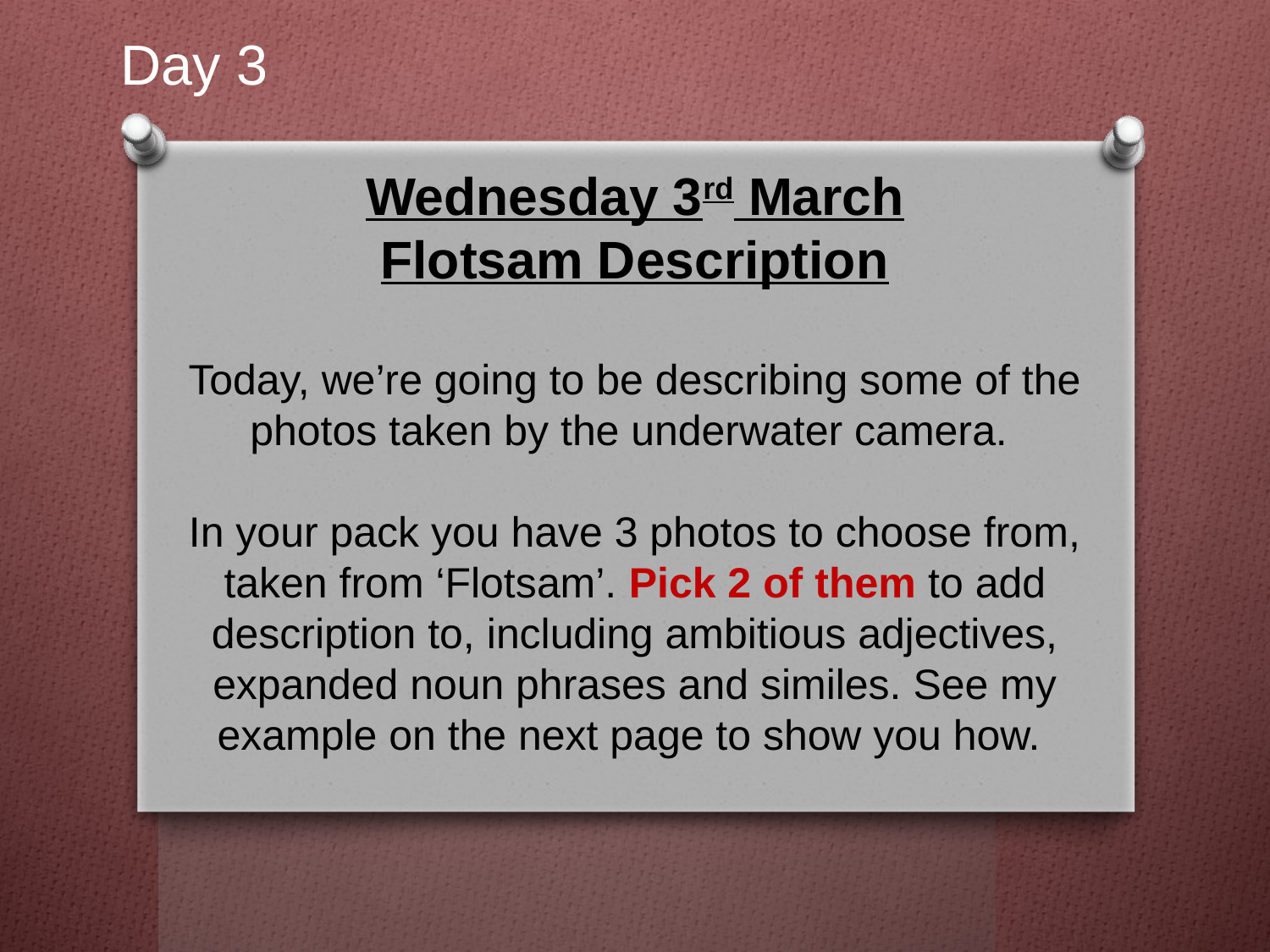

Day 3
Wednesday 3rd March
Flotsam Description

Today, we’re going to be describing some of the photos taken by the underwater camera.

In your pack you have 3 photos to choose from, taken from ‘Flotsam’. Pick 2 of them to add description to, including ambitious adjectives, expanded noun phrases and similes. See my example on the next page to show you how.